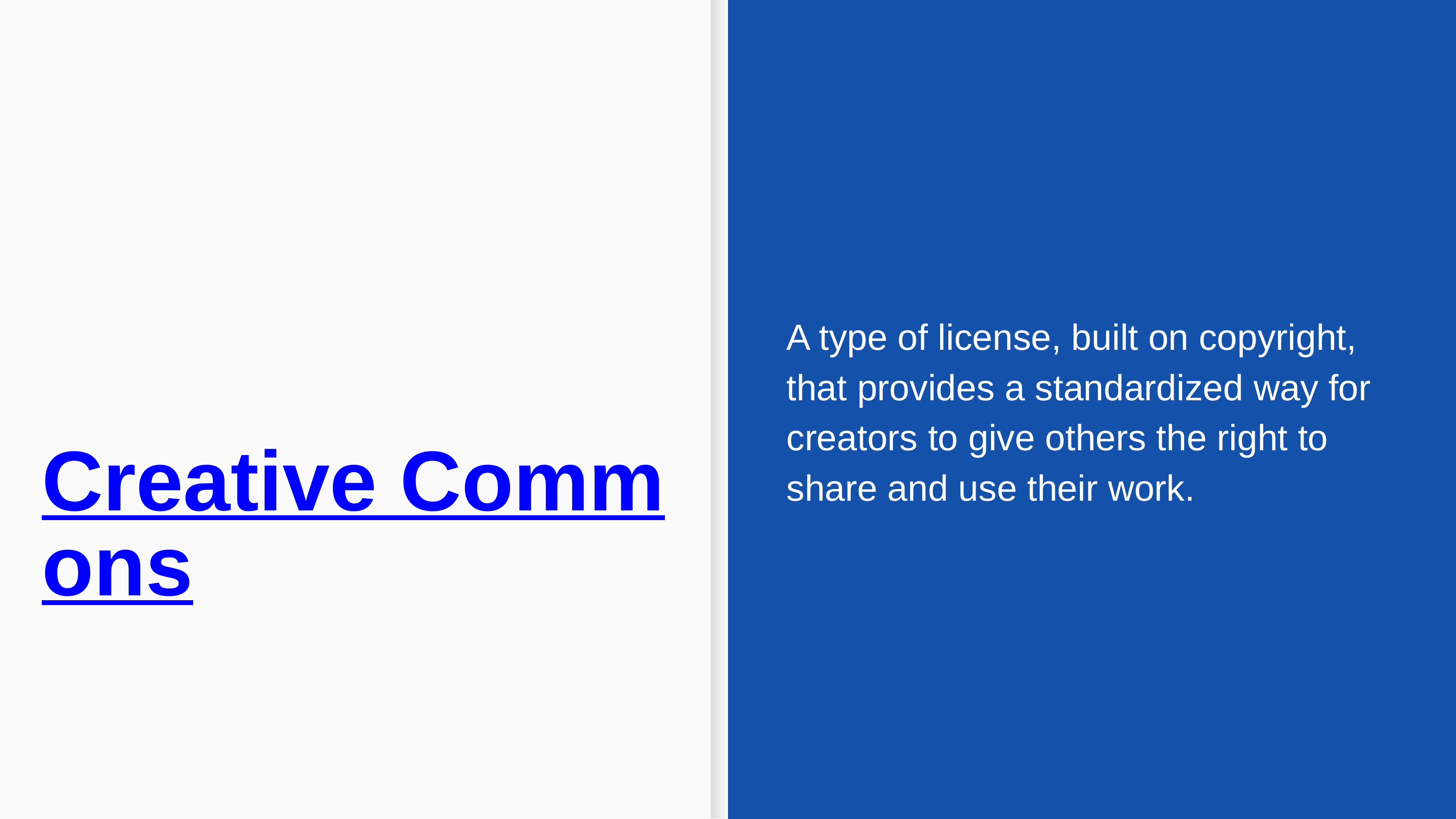

A type of license, built on copyright, that provides a standardized way for creators to give others the right to share and use their work.

Creative Commons